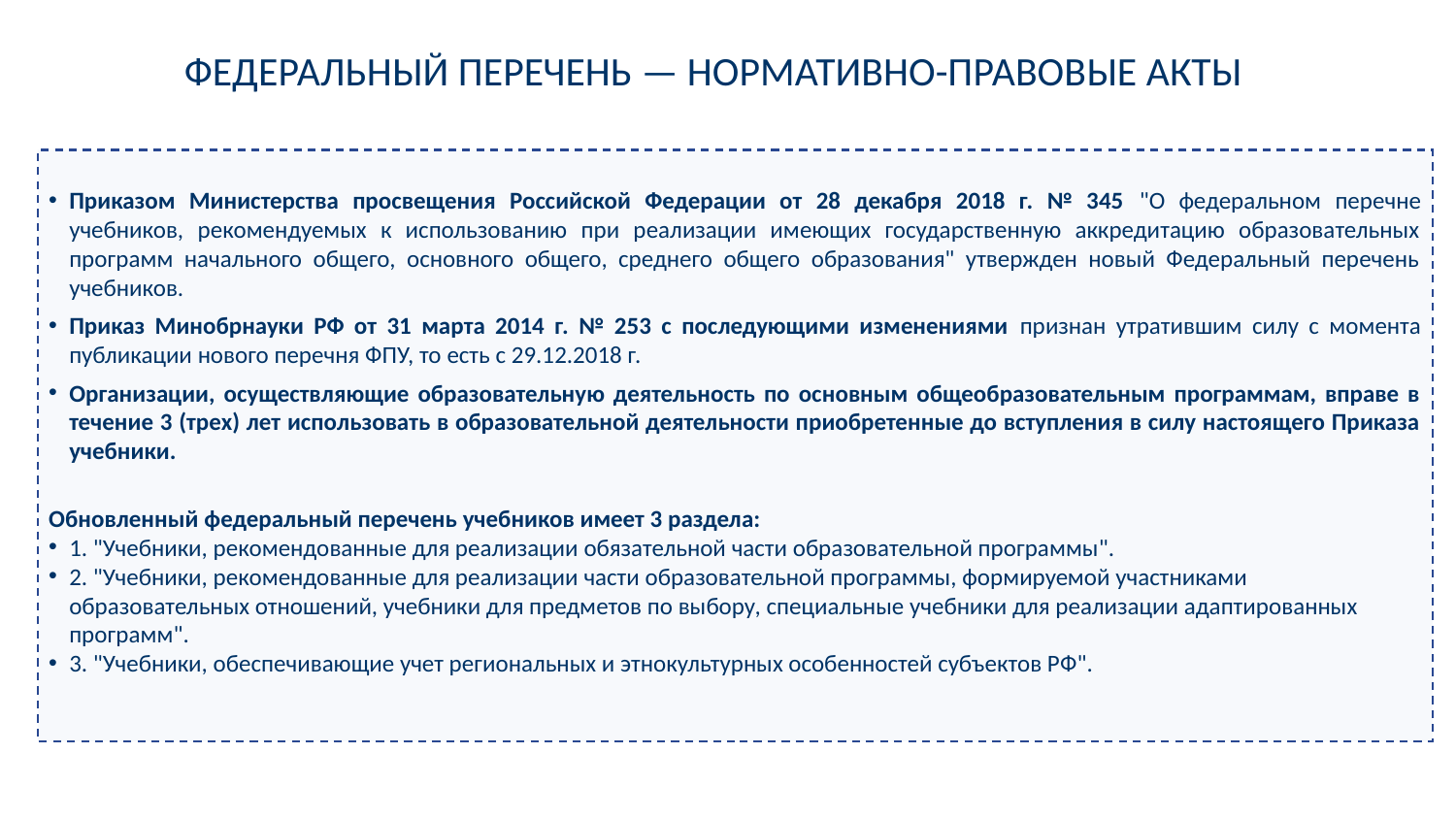

ФЕДЕРАЛЬНЫЙ ПЕРЕЧЕНЬ — НОРМАТИВНО-ПРАВОВЫЕ АКТЫ
Приказом Министерства просвещения Российской Федерации от 28 декабря 2018 г. № 345 "О федеральном перечне учебников, рекомендуемых к использованию при реализации имеющих государственную аккредитацию образовательных программ начального общего, основного общего, среднего общего образования" утвержден новый Федеральный перечень учебников.
Приказ Минобрнауки РФ от 31 марта 2014 г. № 253 с последующими изменениями признан утратившим силу с момента публикации нового перечня ФПУ, то есть с 29.12.2018 г.
Организации, осуществляющие образовательную деятельность по основным общеобразовательным программам, вправе в течение 3 (трех) лет использовать в образовательной деятельности приобретенные до вступления в силу настоящего Приказа учебники.

Обновленный федеральный перечень учебников имеет 3 раздела:
1. "Учебники, рекомендованные для реализации обязательной части образовательной программы".
2. "Учебники, рекомендованные для реализации части образовательной программы, формируемой участниками образовательных отношений, учебники для предметов по выбору, специальные учебники для реализации адаптированных программ".
3. "Учебники, обеспечивающие учет региональных и этнокультурных особенностей субъектов РФ".